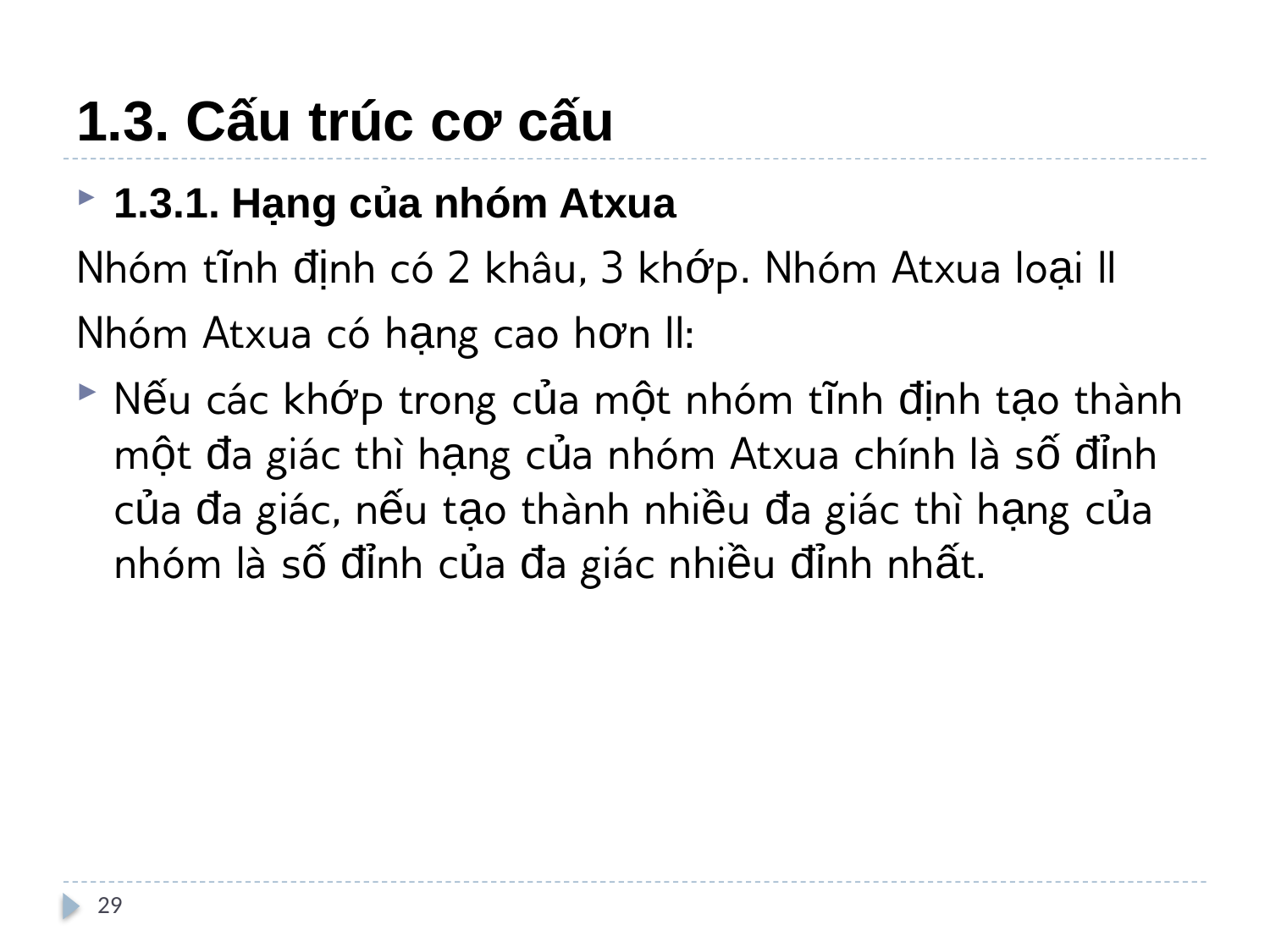

# 1.3. Cấu trúc cơ cấu
1.3.1. Hạng của nhóm Atxua
Nhóm tĩnh định có 2 khâu, 3 khớp. Nhóm Atxua loại II
Nhóm Atxua có hạng cao hơn II:
Nếu các khớp trong của một nhóm tĩnh định tạo thành một đa giác thì hạng của nhóm Atxua chính là số đỉnh của đa giác, nếu tạo thành nhiều đa giác thì hạng của nhóm là số đỉnh của đa giác nhiều đỉnh nhất.
29